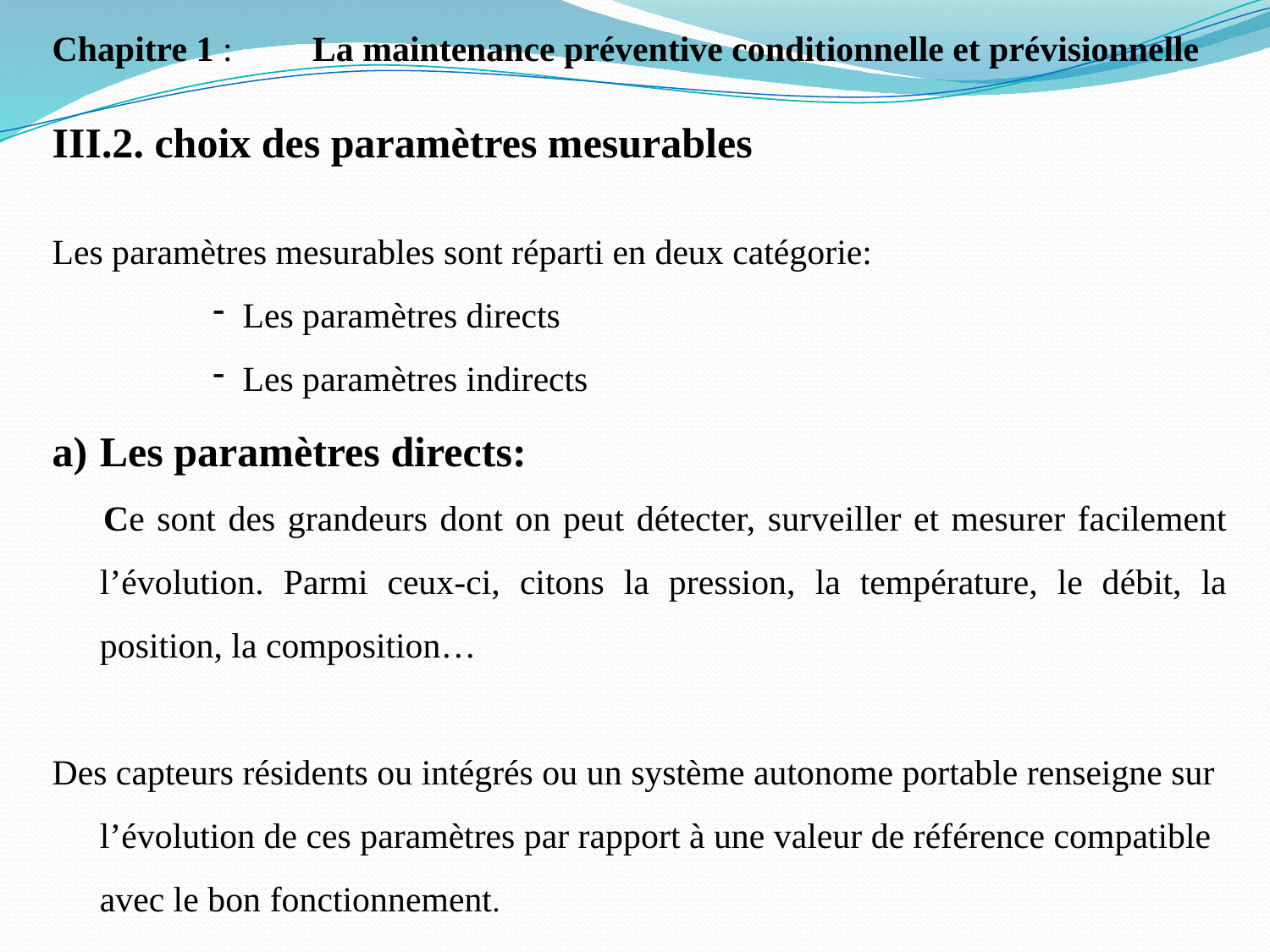

Chapitre 1 :         La maintenance préventive conditionnelle et prévisionnelle
III.2. choix des paramètres mesurables

Les paramètres mesurables sont réparti en deux catégorie:
Les paramètres directs
Les paramètres indirects
Les paramètres directs:
 	Ce sont des grandeurs dont on peut détecter, surveiller et mesurer facilement l’évolution. Parmi ceux-ci, citons la pression, la température, le débit, la position, la composition…

Des capteurs résidents ou intégrés ou un système autonome portable renseigne sur l’évolution de ces paramètres par rapport à une valeur de référence compatible avec le bon fonctionnement.